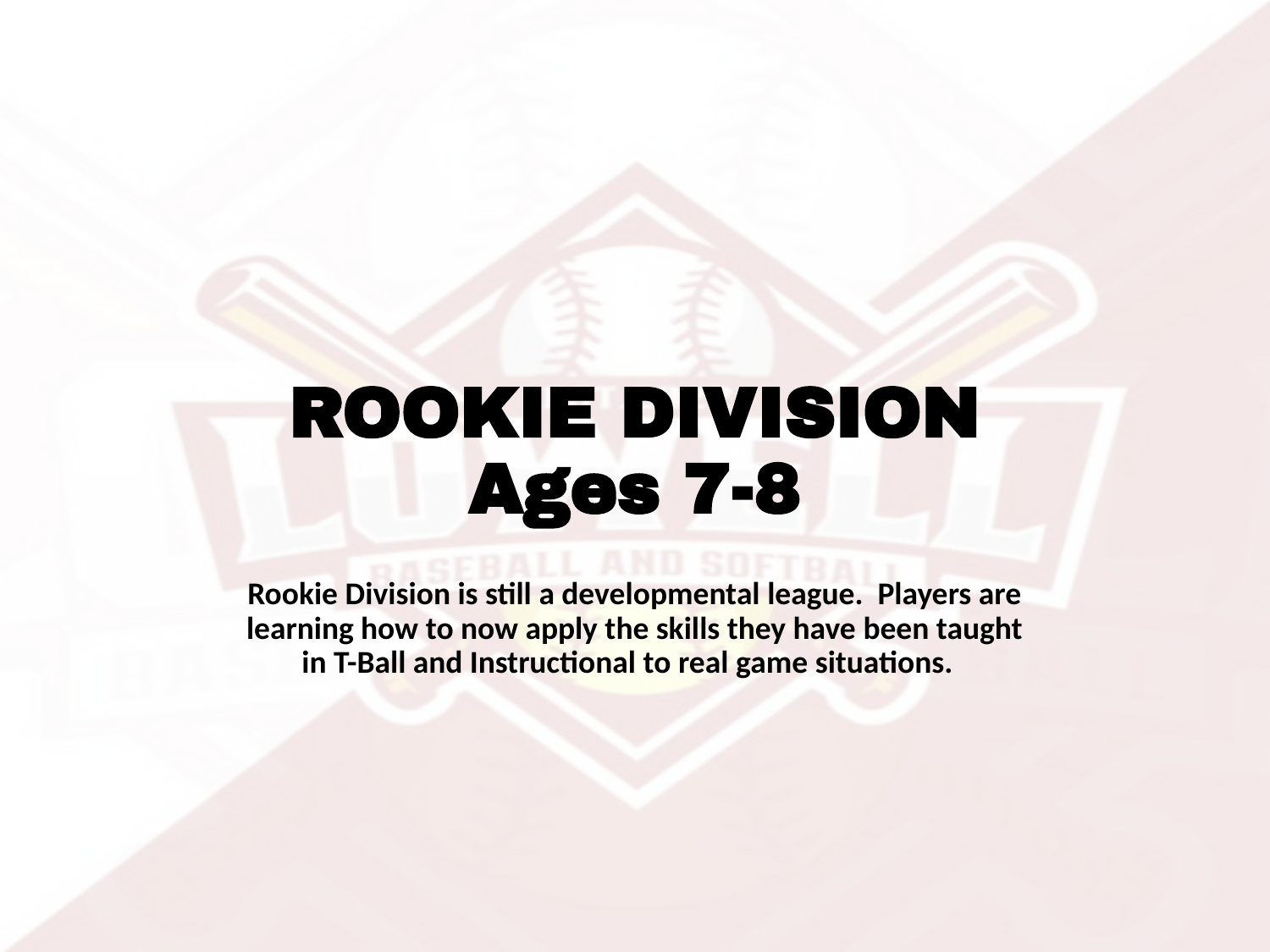

# ROOKIE DIVISION Ages 7-8
Rookie Division is still a developmental league.  Players are learning how to now apply the skills they have been taught in T-Ball and Instructional to real game situations.